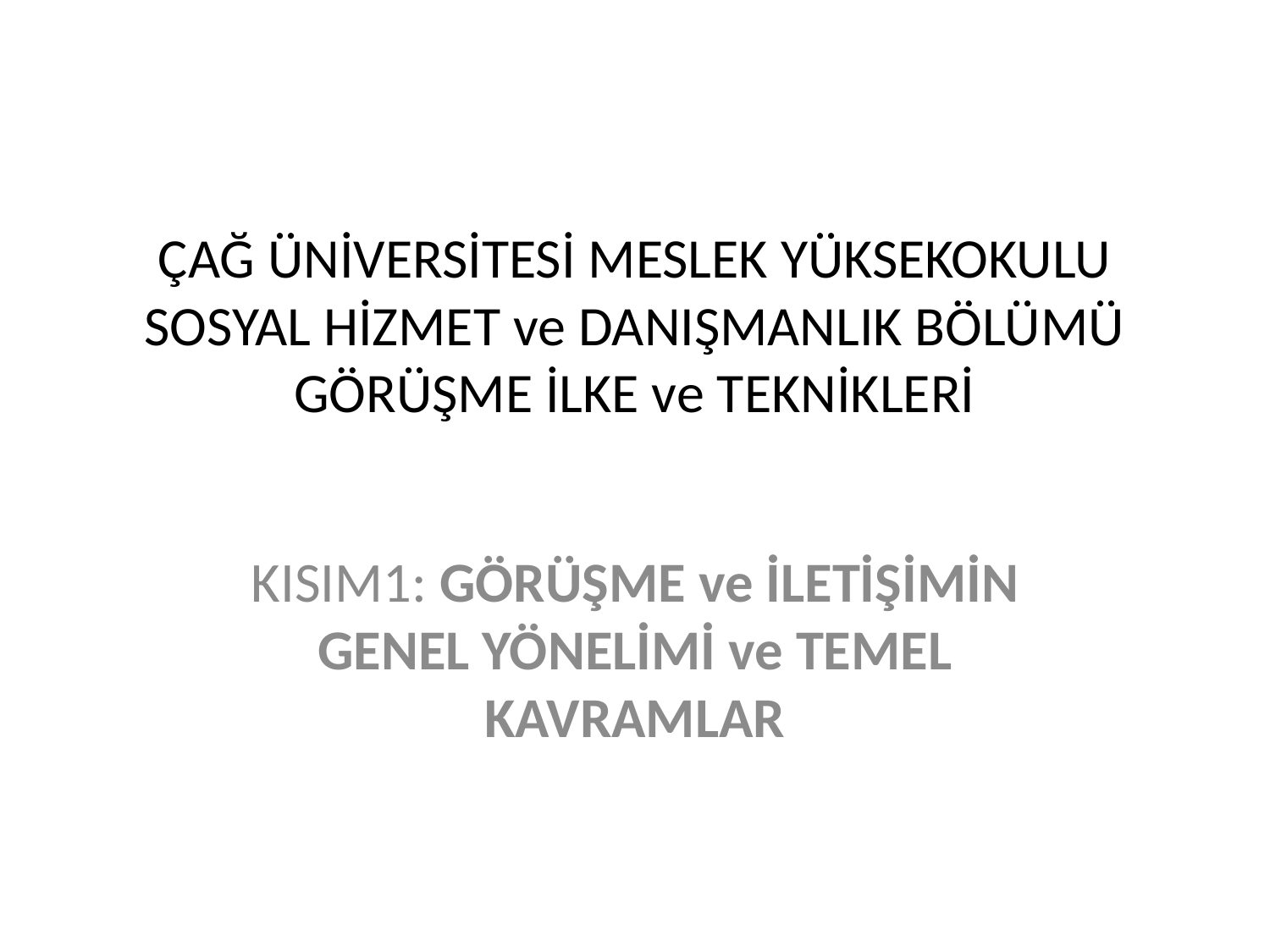

# ÇAĞ ÜNİVERSİTESİ MESLEK YÜKSEKOKULU SOSYAL HİZMET ve DANIŞMANLIK BÖLÜMÜ GÖRÜŞME İLKE ve TEKNİKLERİ
KISIM1: GÖRÜŞME ve İLETİŞİMİN GENEL YÖNELİMİ ve TEMEL KAVRAMLAR